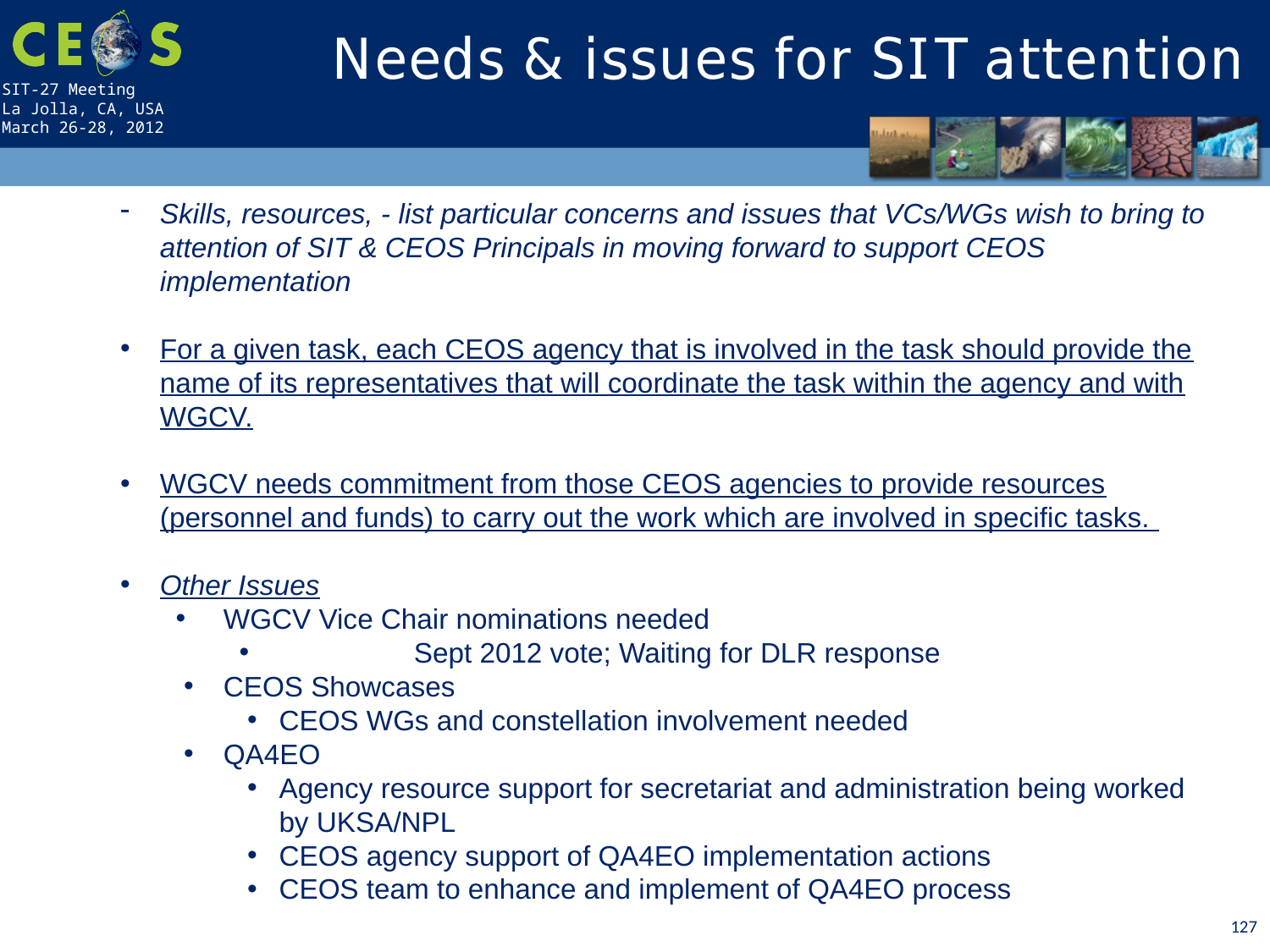

Needs & issues for SIT attention
Skills, resources, - list particular concerns and issues that VCs/WGs wish to bring to attention of SIT & CEOS Principals in moving forward to support CEOS implementation

For a given task, each CEOS agency that is involved in the task should provide the name of its representatives that will coordinate the task within the agency and with WGCV.

WGCV needs commitment from those CEOS agencies to provide resources (personnel and funds) to carry out the work which are involved in specific tasks.

Other Issues
WGCV Vice Chair nominations needed
	Sept 2012 vote; Waiting for DLR response
CEOS Showcases
CEOS WGs and constellation involvement needed
QA4EO
Agency resource support for secretariat and administration being worked by UKSA/NPL
CEOS agency support of QA4EO implementation actions
CEOS team to enhance and implement of QA4EO process
127